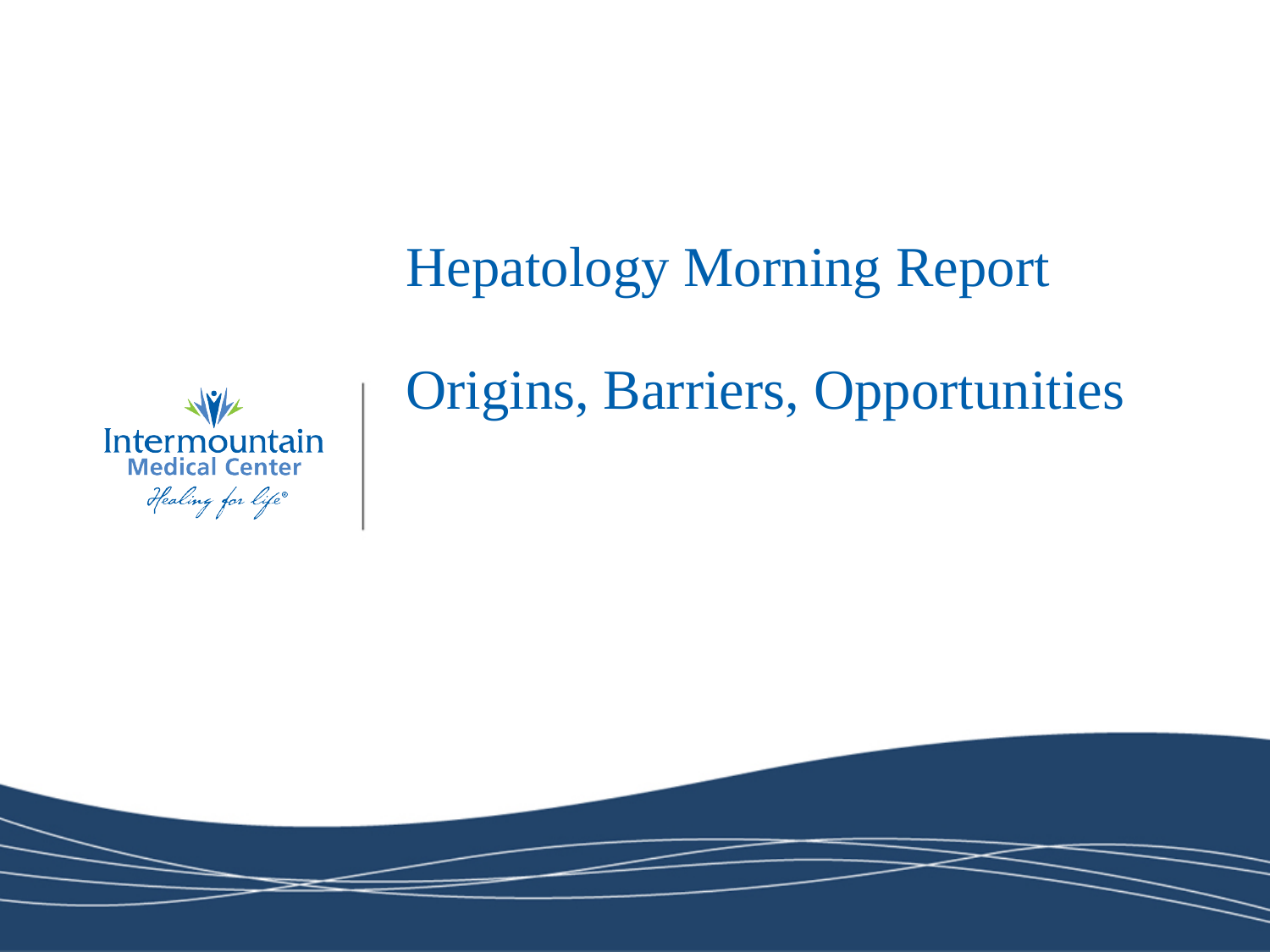

# Hepatology Morning Report Origins, Barriers, Opportunities